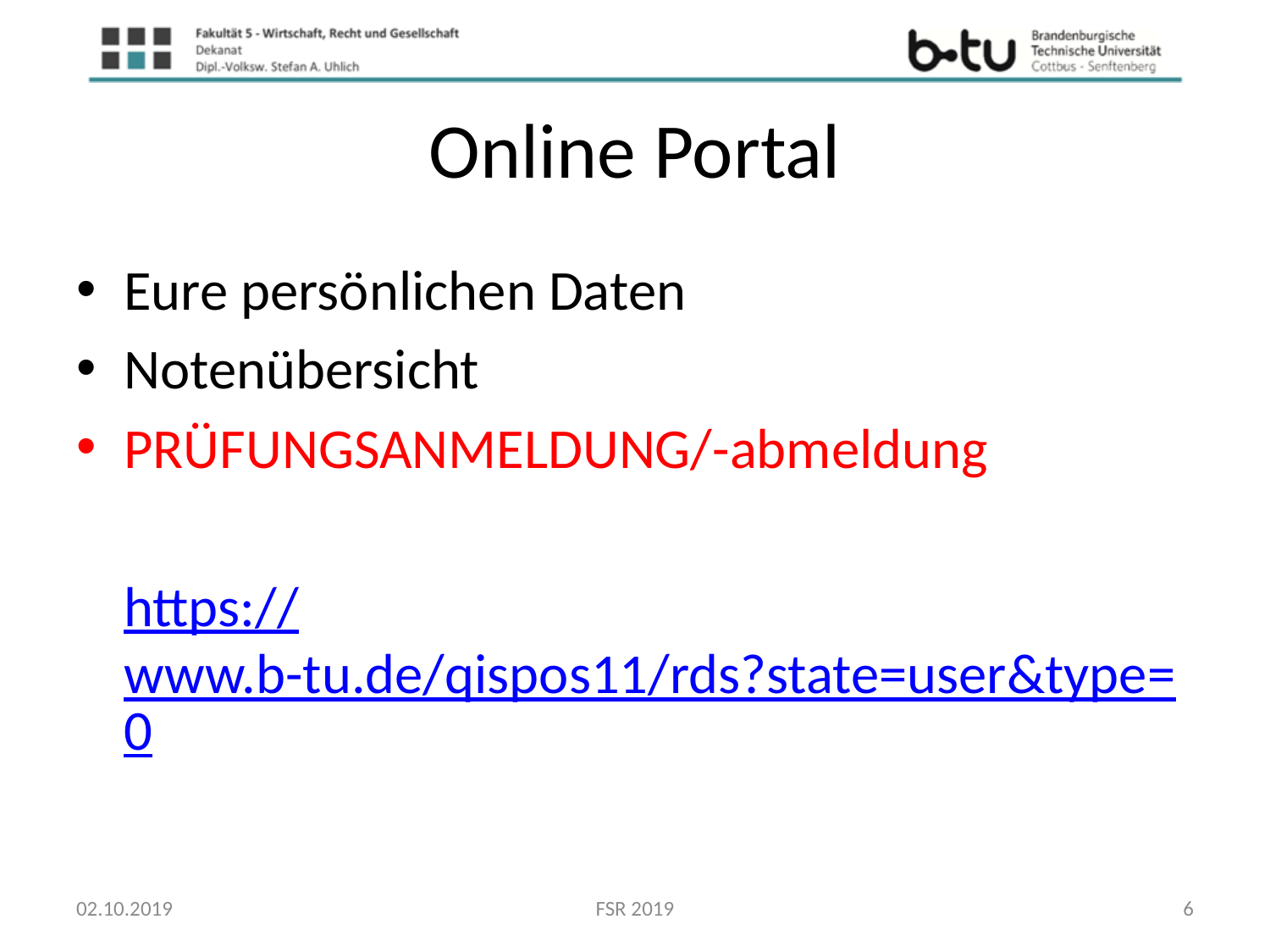

# Online Portal
Eure persönlichen Daten
Notenübersicht
PRÜFUNGSANMELDUNG/-abmeldung

	https://www.b-tu.de/qispos11/rds?state=user&type=0

02.10.2019
FSR 2019
6